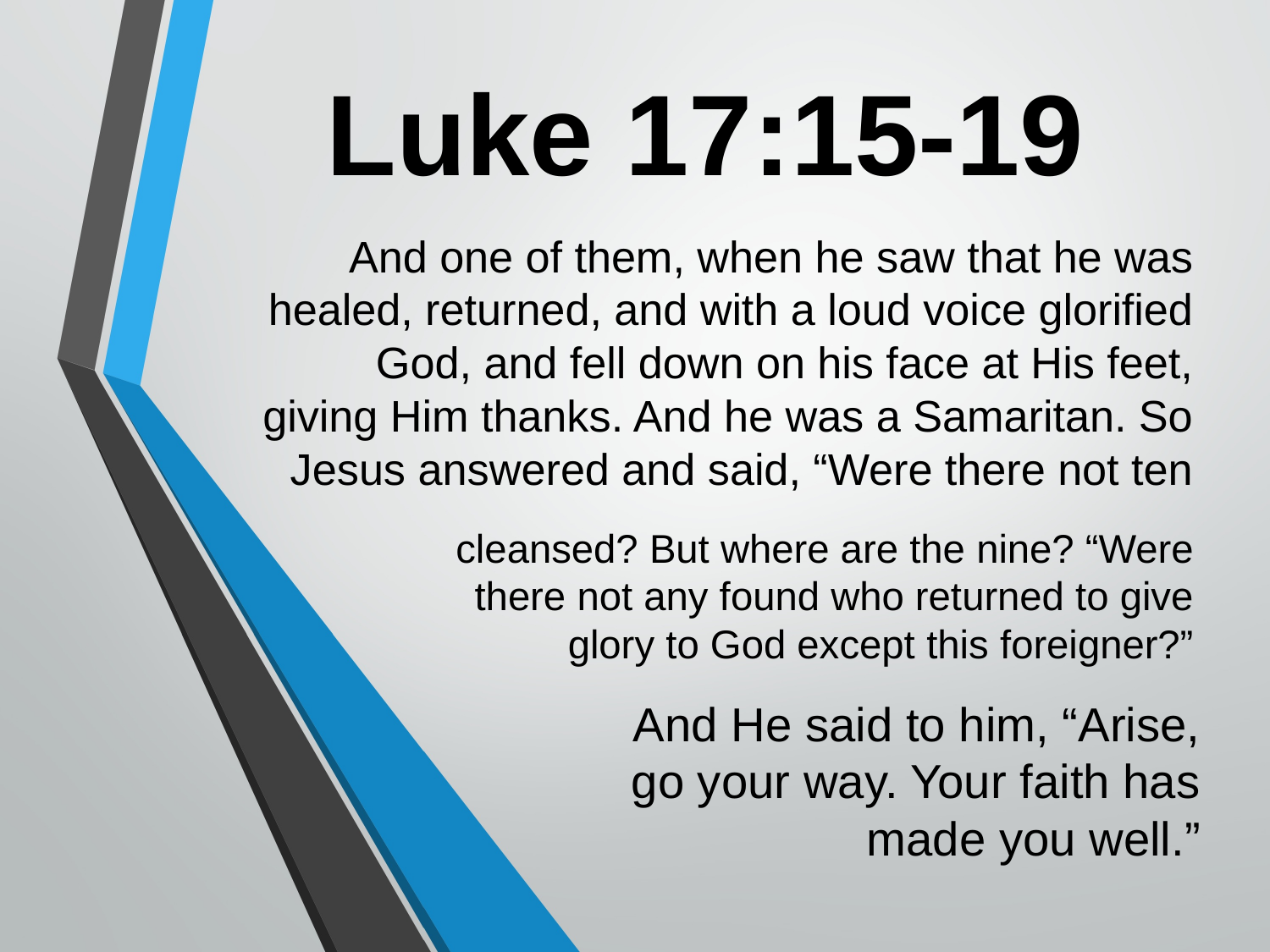

# Luke 17:15-19
And one of them, when he saw that he was healed, returned, and with a loud voice glorified God, and fell down on his face at His feet, giving Him thanks. And he was a Samaritan. So Jesus answered and said, “Were there not ten
cleansed? But where are the nine? “Were
there not any found who returned to give glory to God except this foreigner?”
And He said to him, “Arise, go your way. Your faith has made you well.”